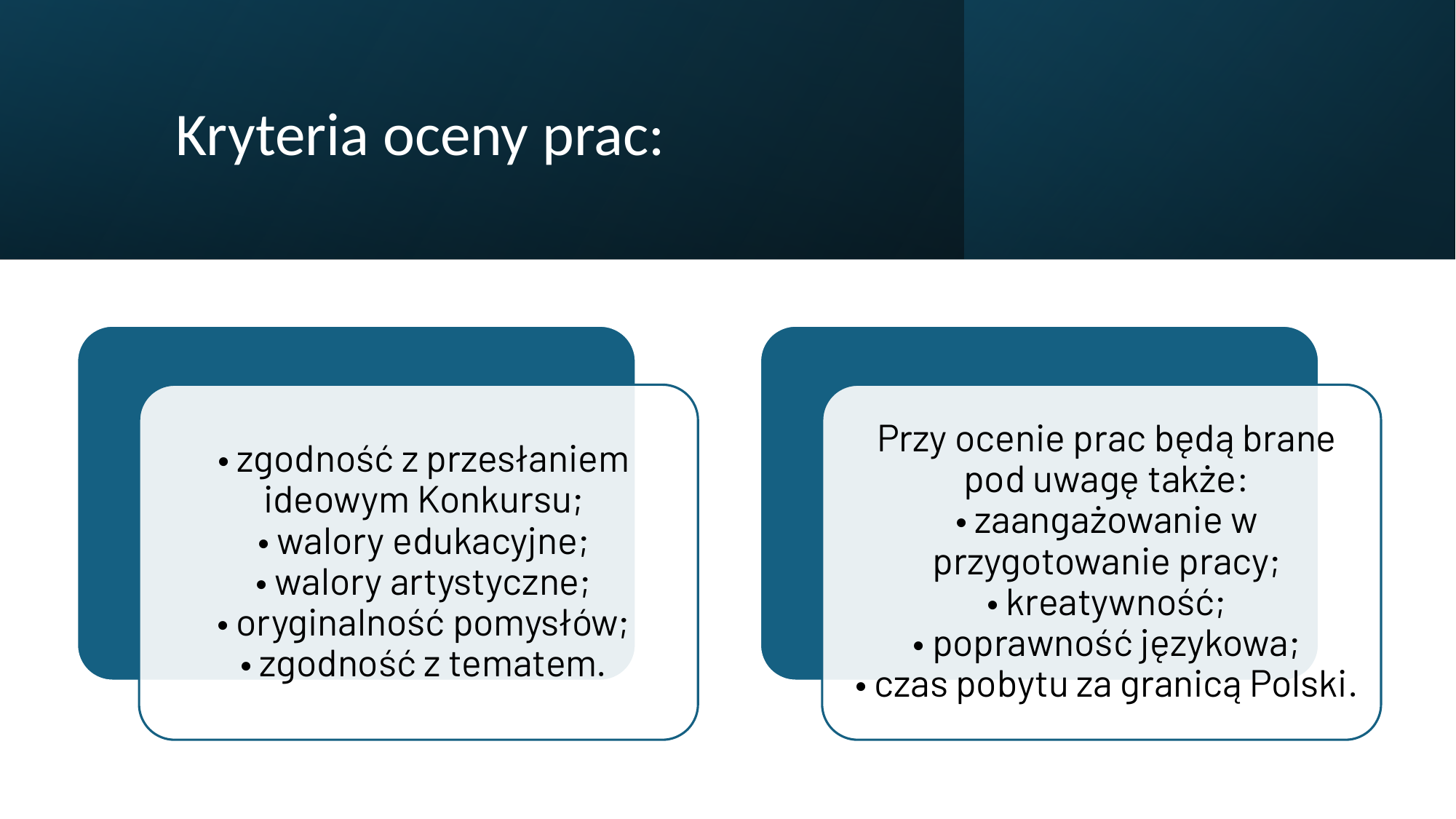

# Kryteria oceny prac:
• zgodność z przesłaniem ideowym Konkursu;
• walory edukacyjne;
• walory artystyczne;
• oryginalność pomysłów;
• zgodność z tematem.
Przy ocenie prac będą brane pod uwagę także:
• zaangażowanie w przygotowanie pracy;
• kreatywność;
• poprawność językowa;
• czas pobytu za granicą Polski.